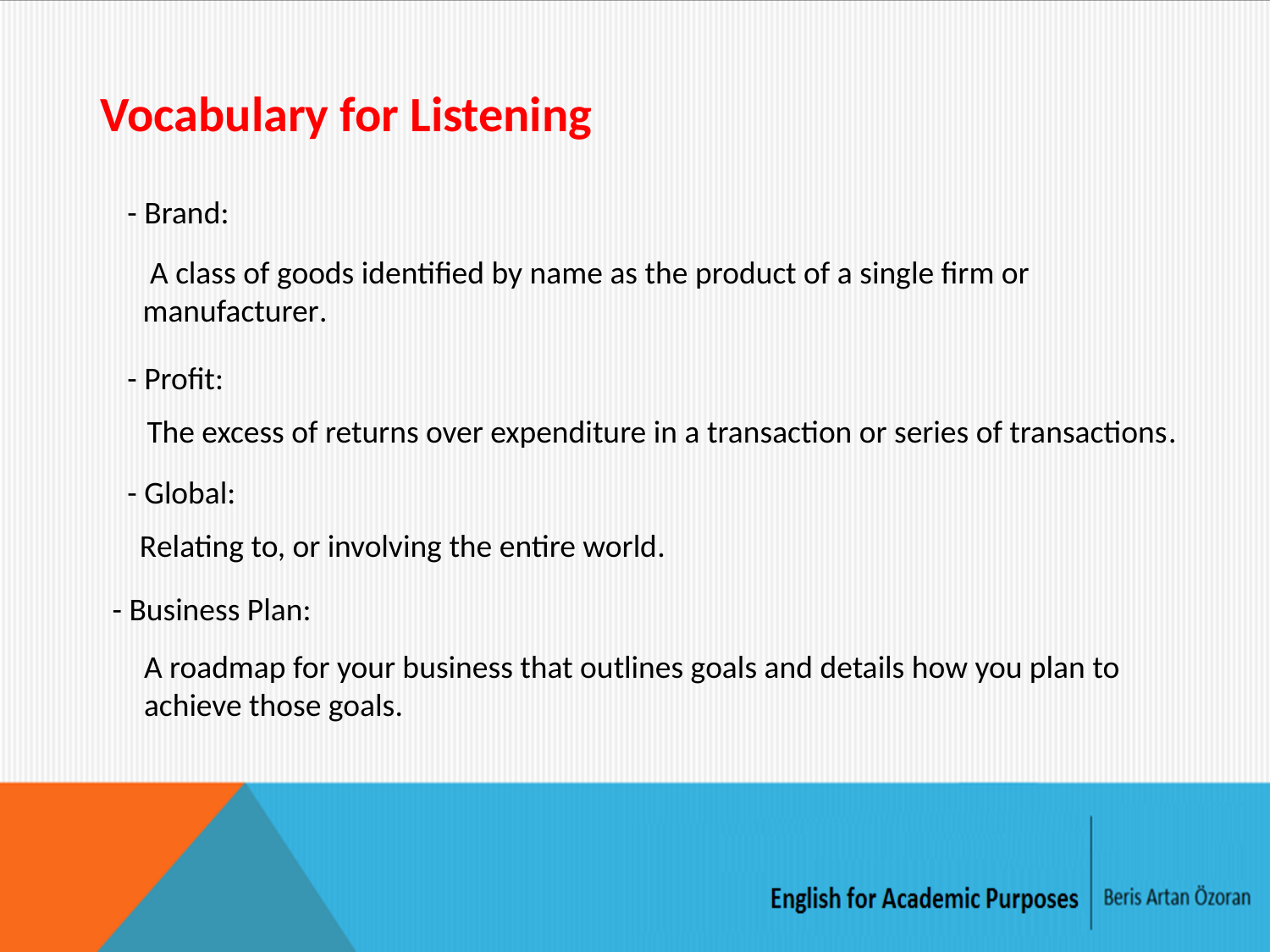

Vocabulary for Listening
- Brand:
 A class of goods identified by name as the product of a single firm or manufacturer.
- Profit:
The excess of returns over expenditure in a transaction or series of transactions.
- Global:
Relating to, or involving the entire world.
- Business Plan:
A roadmap for your business that outlines goals and details how you plan to achieve those goals.